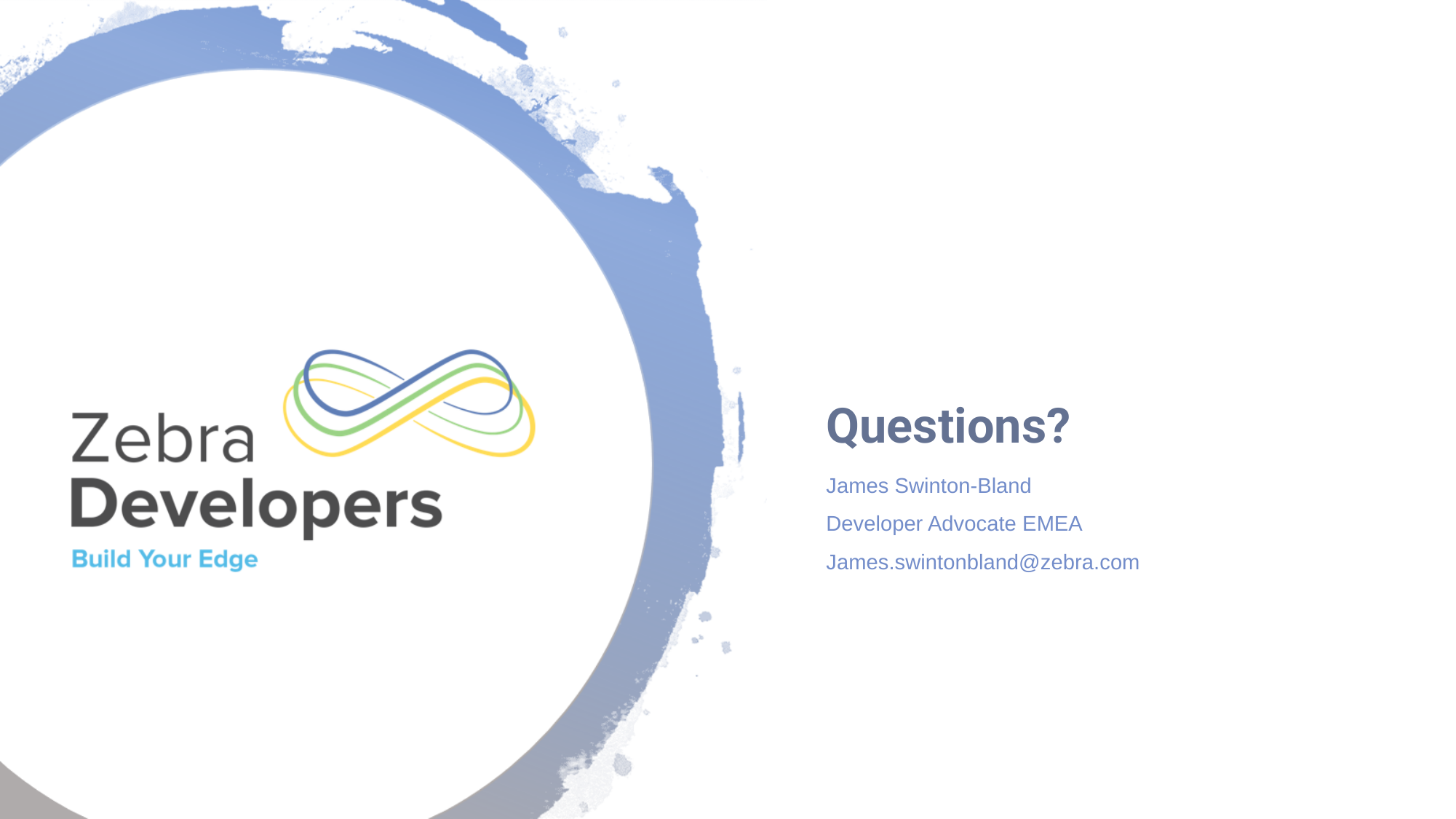

# Questions?
James Swinton-Bland
Developer Advocate EMEA
James.swintonbland@zebra.com